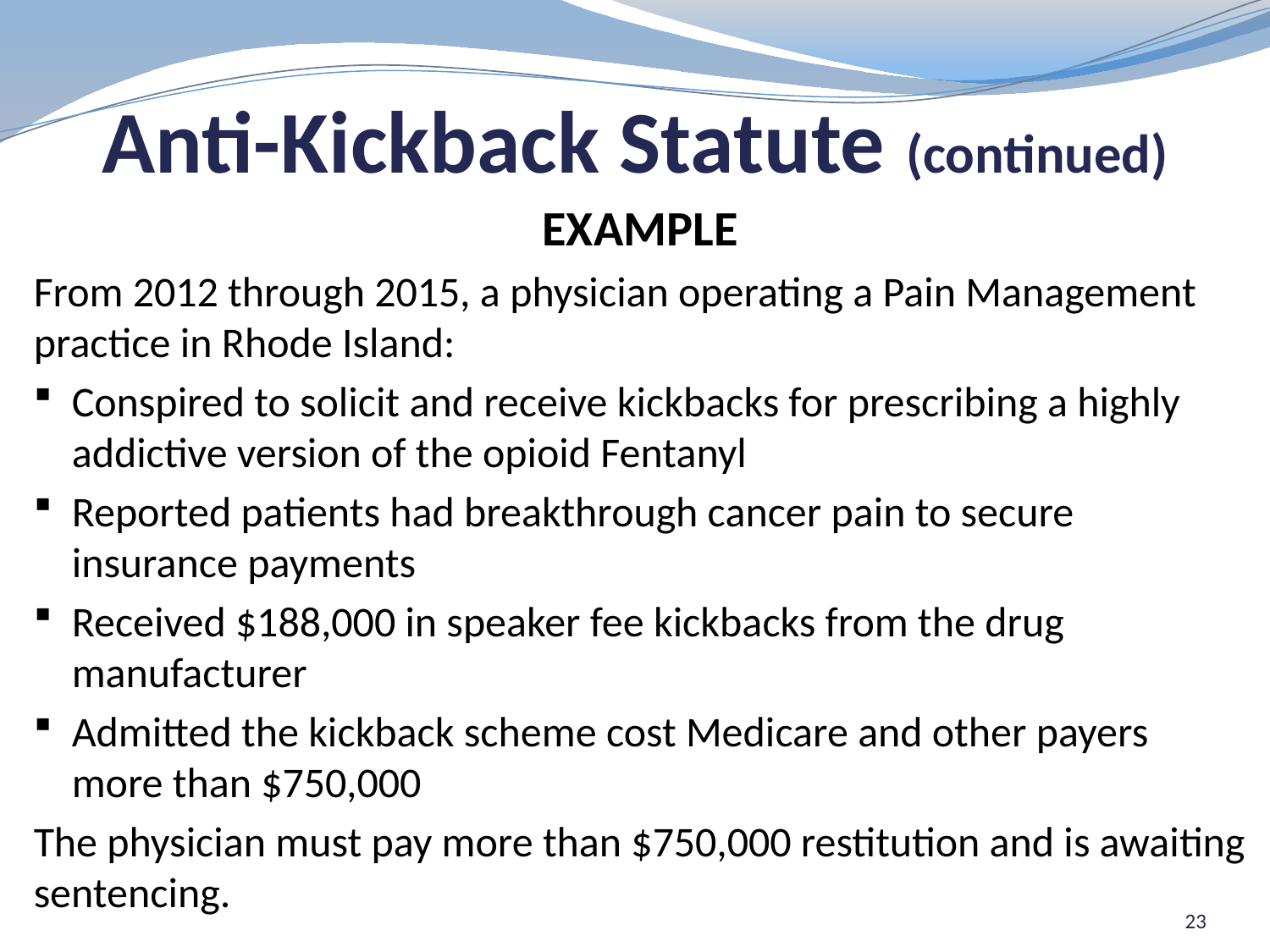

# Anti-Kickback Statute (continued)
EXAMPLE
From 2012 through 2015, a physician operating a Pain Management practice in Rhode Island:
Conspired to solicit and receive kickbacks for prescribing a highly addictive version of the opioid Fentanyl
Reported patients had breakthrough cancer pain to secure insurance payments
Received $188,000 in speaker fee kickbacks from the drug manufacturer
Admitted the kickback scheme cost Medicare and other payers more than $750,000
The physician must pay more than $750,000 restitution and is awaiting sentencing.

23